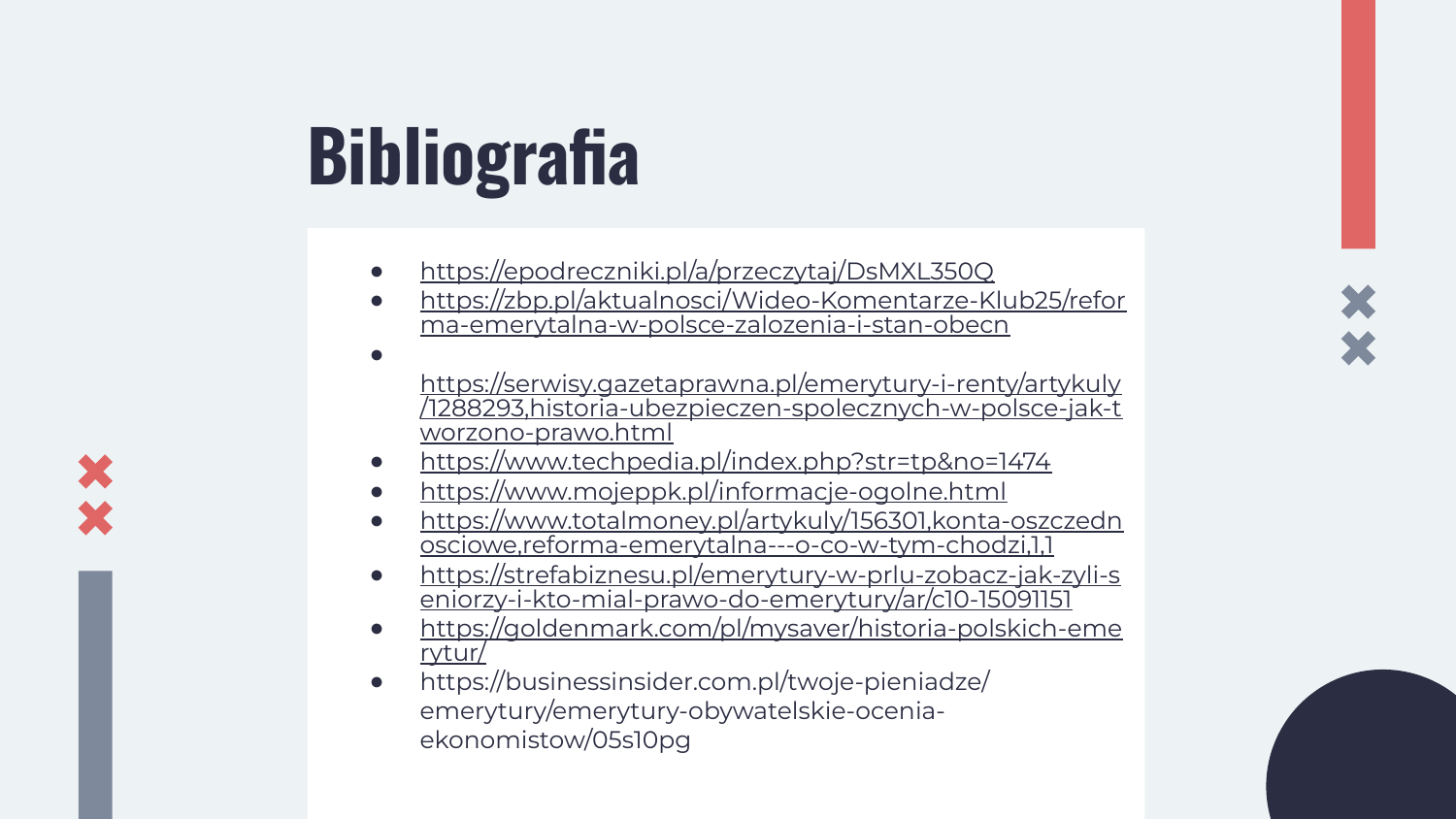

# Bibliografia
https://epodreczniki.pl/a/przeczytaj/DsMXL350Q
https://zbp.pl/aktualnosci/Wideo-Komentarze-Klub25/reforma-emerytalna-w-polsce-zalozenia-i-stan-obecn
 https://serwisy.gazetaprawna.pl/emerytury-i-renty/artykuly/1288293,historia-ubezpieczen-spolecznych-w-polsce-jak-tworzono-prawo.html
https://www.techpedia.pl/index.php?str=tp&no=1474
https://www.mojeppk.pl/informacje-ogolne.html
https://www.totalmoney.pl/artykuly/156301,konta-oszczednosciowe,reforma-emerytalna---o-co-w-tym-chodzi,1,1
https://strefabiznesu.pl/emerytury-w-prlu-zobacz-jak-zyli-seniorzy-i-kto-mial-prawo-do-emerytury/ar/c10-15091151
https://goldenmark.com/pl/mysaver/historia-polskich-emerytur/
https://businessinsider.com.pl/twoje-pieniadze/emerytury/emerytury-obywatelskie-ocenia-ekonomistow/05s10pg